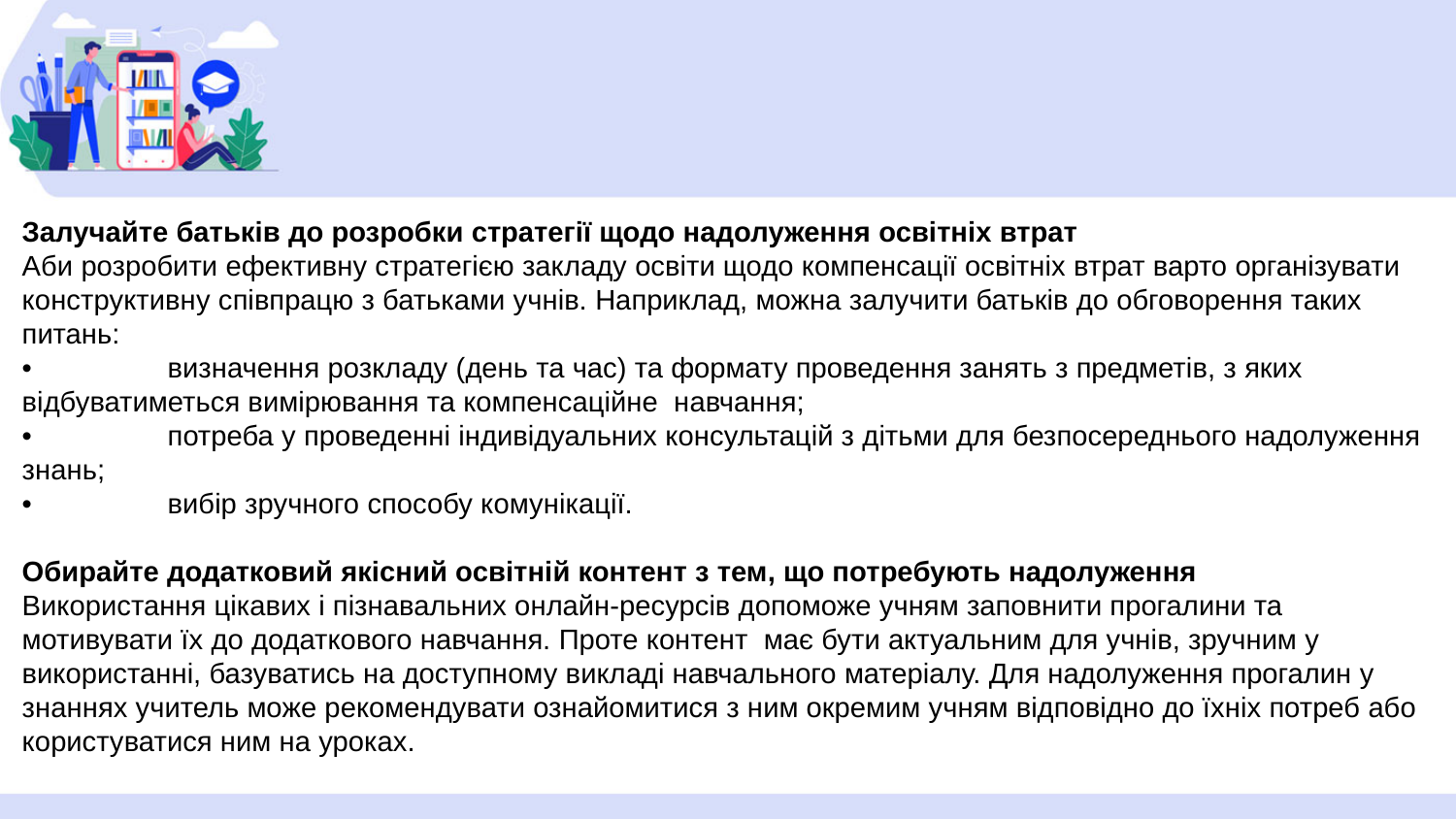

Залучайте батьків до розробки стратегії щодо надолуження освітніх втрат
Аби розробити ефективну стратегією закладу освіти щодо компенсації освітніх втрат варто організувати конструктивну співпрацю з батьками учнів. Наприклад, можна залучити батьків до обговорення таких питань:
•	визначення розкладу (день та час) та формату проведення занять з предметів, з яких відбуватиметься вимірювання та компенсаційне  навчання;
•	потреба у проведенні індивідуальних консультацій з дітьми для безпосереднього надолуження знань;
•	вибір зручного способу комунікації.

Обирайте додатковий якісний освітній контент з тем, що потребують надолуження
Використання цікавих і пізнавальних онлайн-ресурсів допоможе учням заповнити прогалини та мотивувати їх до додаткового навчання. Проте контент  має бути актуальним для учнів, зручним у використанні, базуватись на доступному викладі навчального матеріалу. Для надолуження прогалин у знаннях учитель може рекомендувати ознайомитися з ним окремим учням відповідно до їхніх потреб або користуватися ним на уроках.